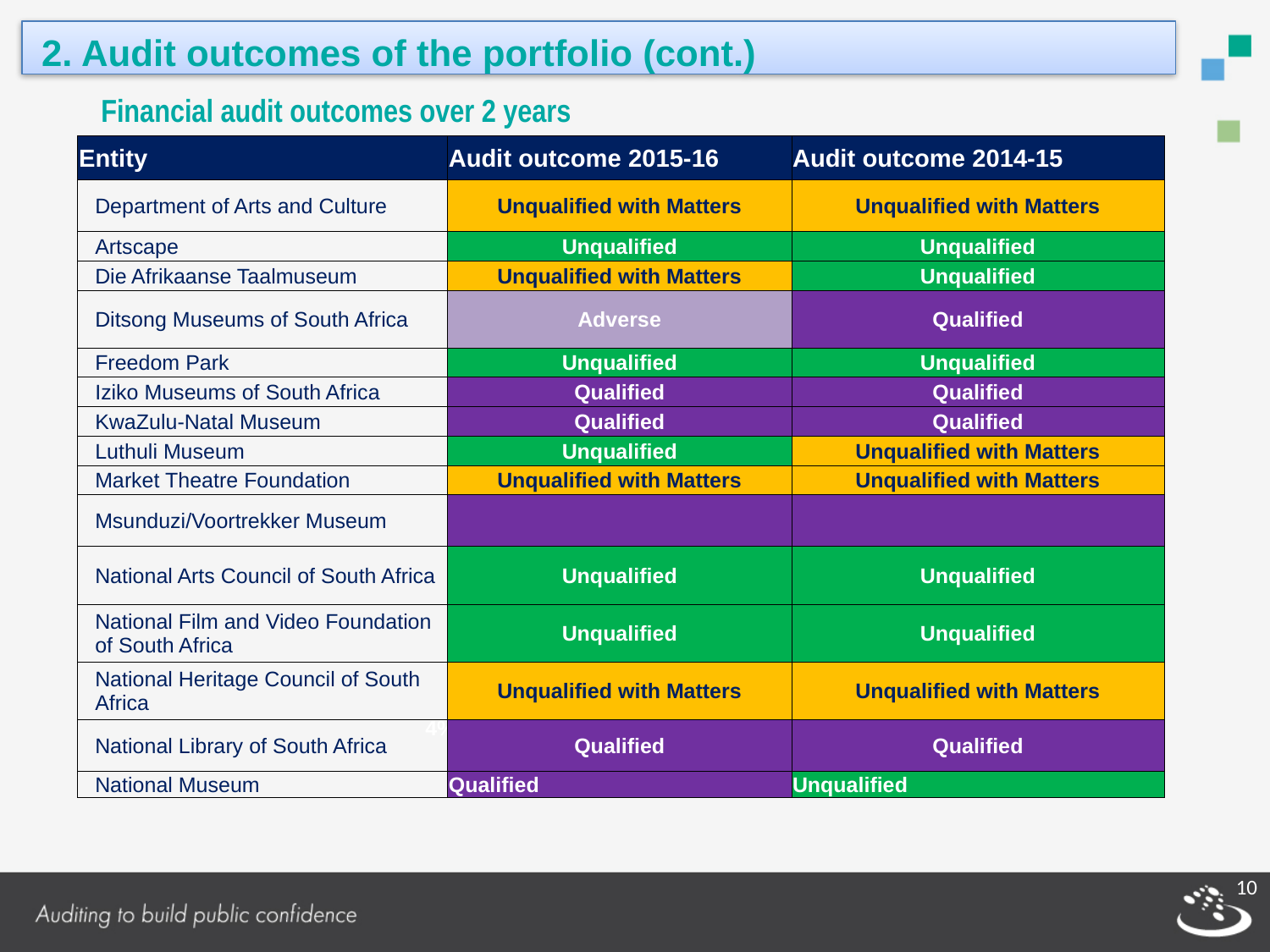

2. Audit outcomes of the portfolio (cont.)
Financial audit outcomes over 2 years
| Entity | Audit outcome 2015-16 | Audit outcome 2014-15 |
| --- | --- | --- |
| Department of Arts and Culture | Unqualified with Matters | Unqualified with Matters |
| Artscape | Unqualified | Unqualified |
| Die Afrikaanse Taalmuseum | Unqualified with Matters | Unqualified |
| Ditsong Museums of South Africa | Adverse | Qualified |
| Freedom Park | Unqualified | Unqualified |
| Iziko Museums of South Africa | Qualified | Qualified |
| KwaZulu-Natal Museum | Qualified | Qualified |
| Luthuli Museum | Unqualified | Unqualified with Matters |
| Market Theatre Foundation | Unqualified with Matters | Unqualified with Matters |
| Msunduzi/Voortrekker Museum |  |  |
| National Arts Council of South Africa | Unqualified | Unqualified |
| National Film and Video Foundation of South Africa | Unqualified | Unqualified |
| National Heritage Council of South Africa | Unqualified with Matters | Unqualified with Matters |
| National Library of South Africa | Qualified | Qualified |
| National Museum | Qualified | Unqualified |
4%(1)
4%(1)
10